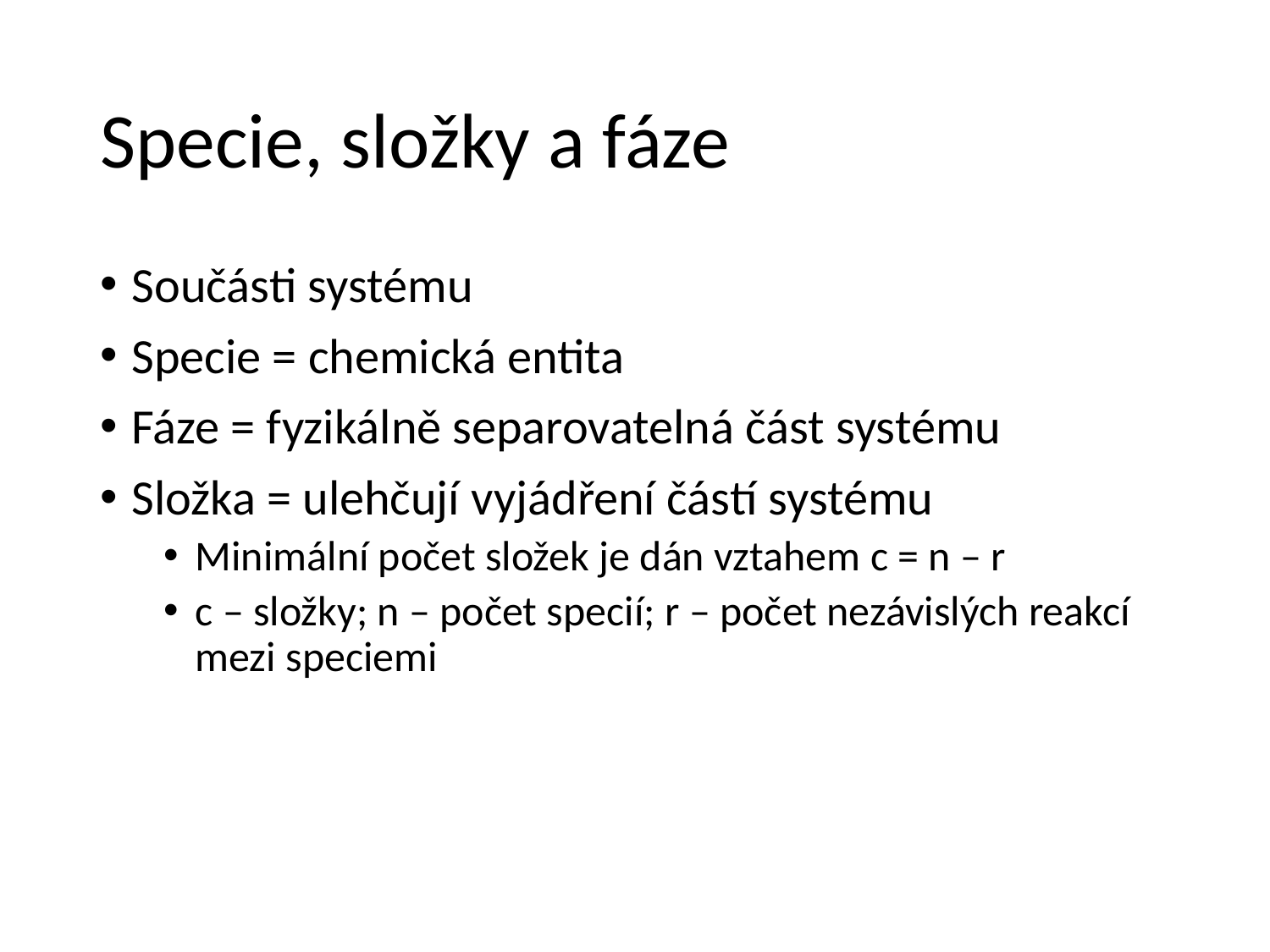

# Specie, složky a fáze
Součásti systému
Specie = chemická entita
Fáze = fyzikálně separovatelná část systému
Složka = ulehčují vyjádření částí systému
Minimální počet složek je dán vztahem c = n – r
c – složky; n – počet specií; r – počet nezávislých reakcí mezi speciemi